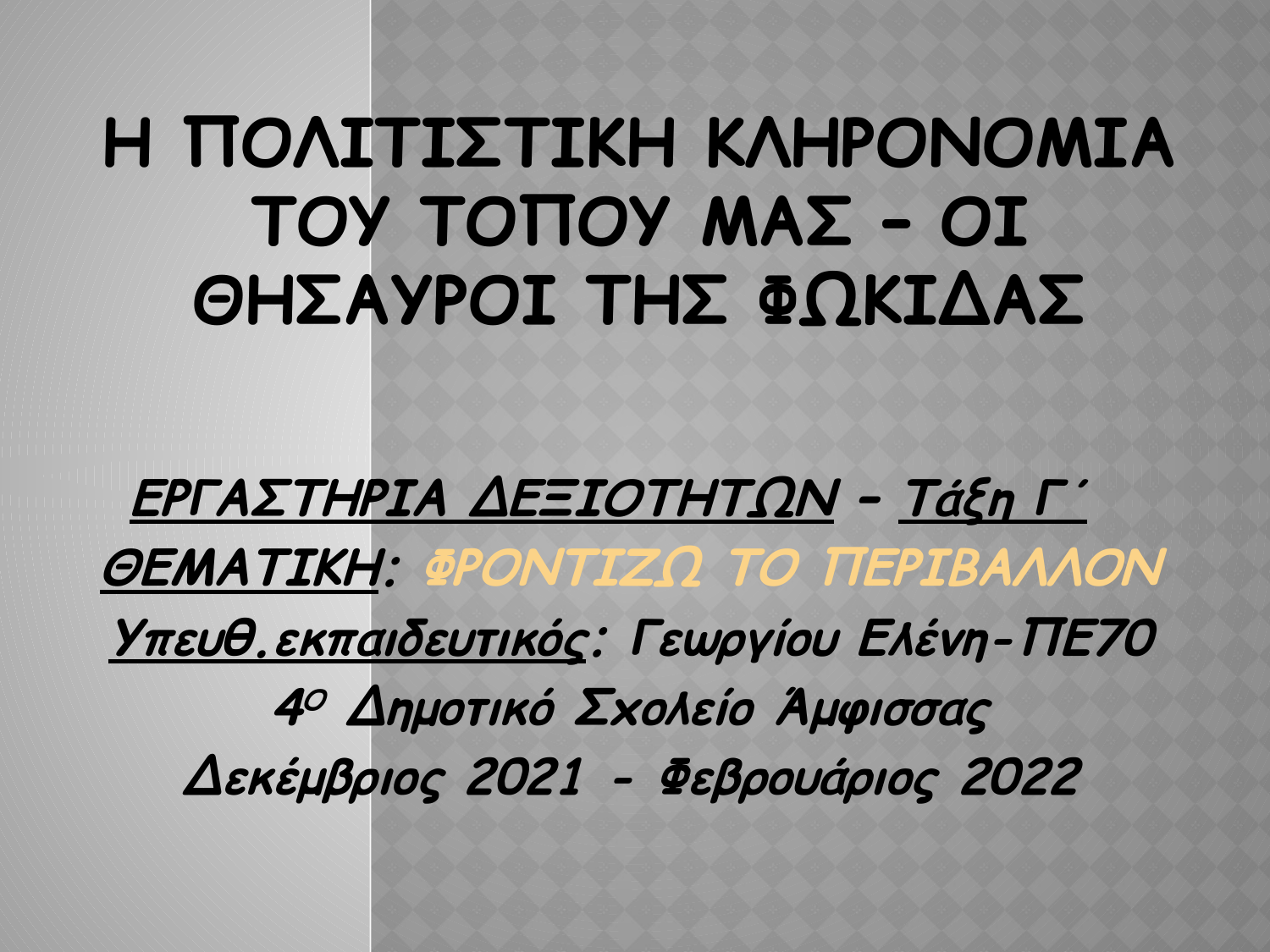

# Η ΠολιτιστικΗ κληρονομιΑ του τΟπου μαΣ – Οι θησαυροΙ τηΣ ΦωκΙδαΣ

ΕΡΓΑΣΤΗΡΙΑ ΔΕΞΙΟΤΗΤΩΝ – Τάξη Γ΄
ΘΕΜΑΤΙΚΗ: ΦΡΟΝΤΙΖΩ ΤΟ ΠΕΡΙΒΑΛΛΟΝ
Υπευθ.εκπαιδευτικός: Γεωργίου Ελένη-ΠΕ70
4Ο Δημοτικό Σχολείο Άμφισσας
Δεκέμβριος 2021 - Φεβρουάριος 2022